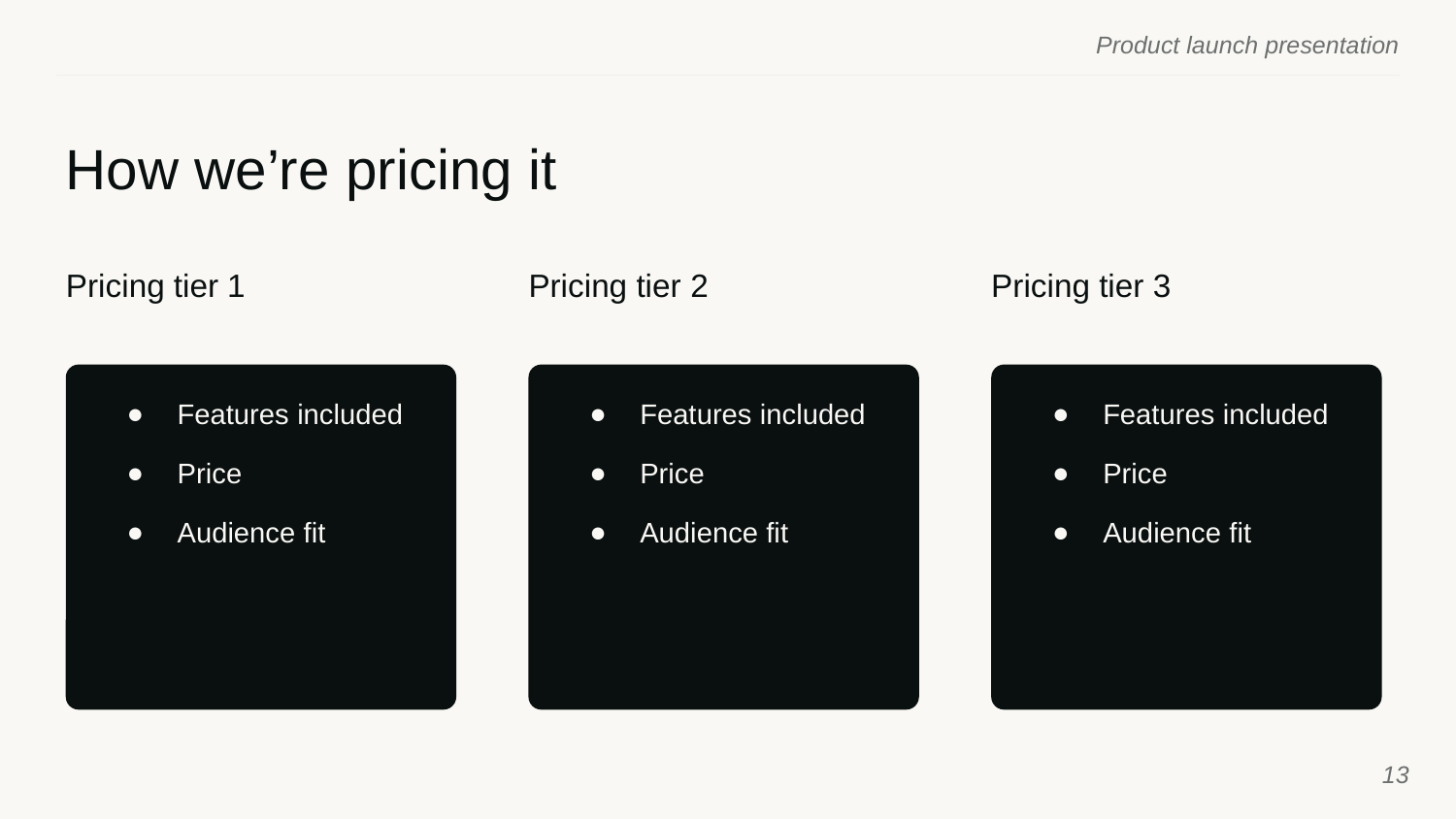

# How we’re pricing it
Pricing tier 1
Pricing tier 2
Pricing tier 3
Features included
Price
Audience fit
Features included
Price
Audience fit
Features included
Price
Audience fit
13